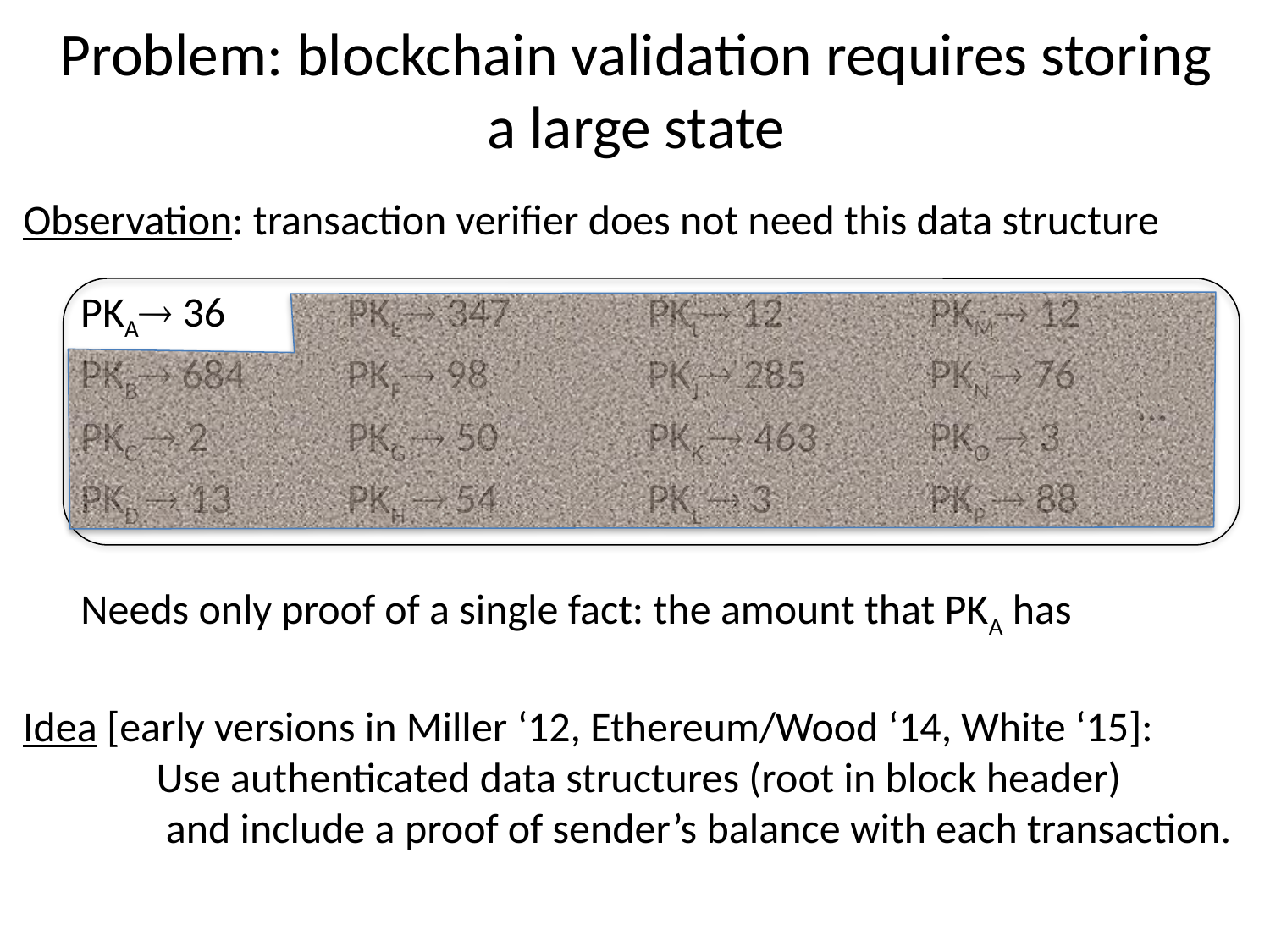

# Problem: blockchain validation requires storing a large state
Observation: transaction verifier does not need this data structure

PKA→ 36
PKE→ 347
PKI→ 12
PKM→ 12

PKB→ 684
PKF→ 98
PKJ→ 285
PKN→ 76
…
PKC → 2
PKG → 50
PKK → 463
PKO → 3
PKD → 13
PKH → 54
PKL → 3
PKP → 88
Needs only proof of a single fact: the amount that PKA has
Idea [early versions in Miller ‘12, Ethereum/Wood ‘14, White ‘15]:
              Use authenticated data structures (root in block header)
               and include a proof of sender’s balance with each transaction.